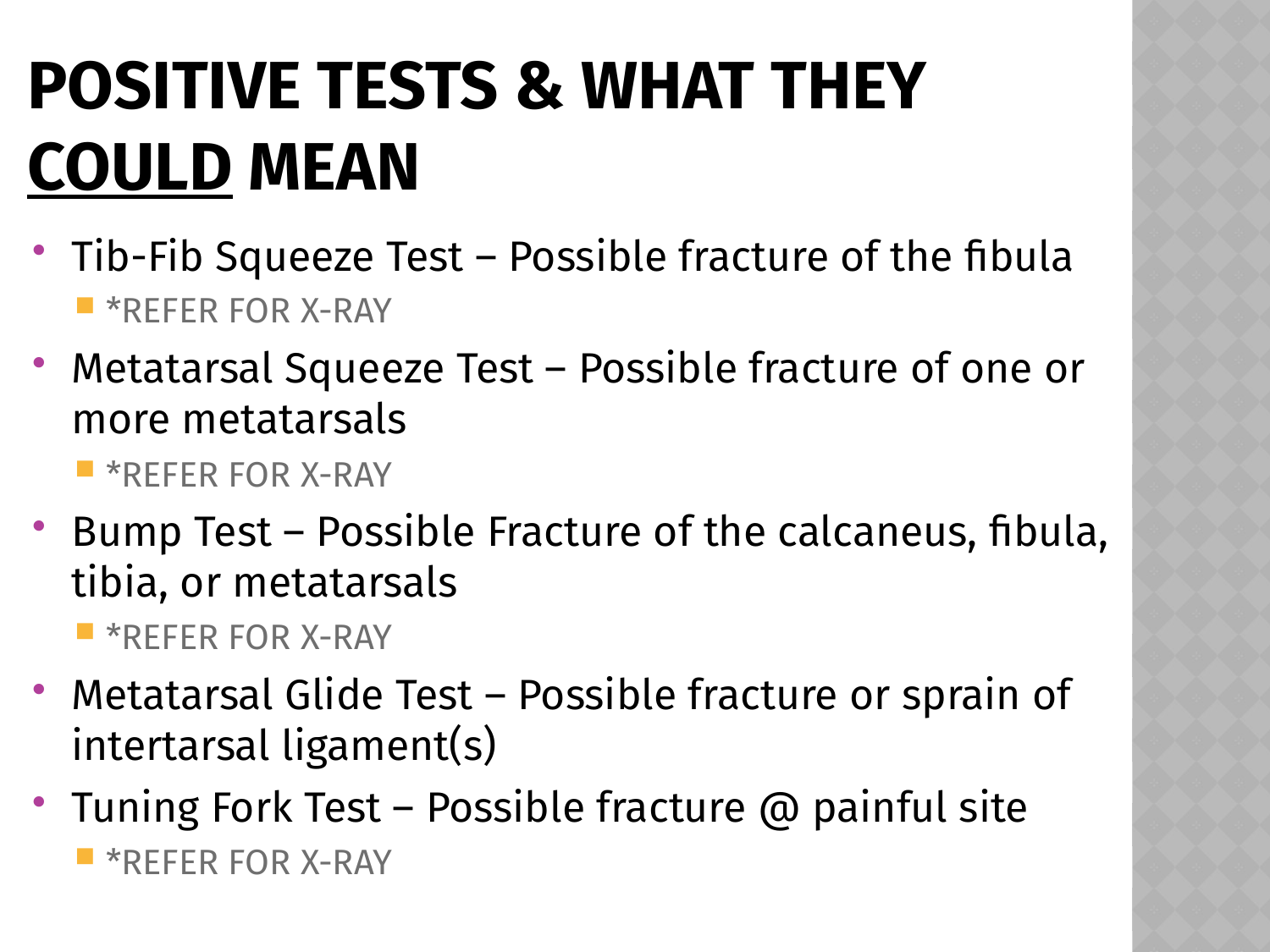

# Positive Tests & What they could Mean
Tib-Fib Squeeze Test – Possible fracture of the fibula
*REFER FOR X-RAY
Metatarsal Squeeze Test – Possible fracture of one or more metatarsals
*REFER FOR X-RAY
Bump Test – Possible Fracture of the calcaneus, fibula, tibia, or metatarsals
*REFER FOR X-RAY
Metatarsal Glide Test – Possible fracture or sprain of intertarsal ligament(s)
Tuning Fork Test – Possible fracture @ painful site
*REFER FOR X-RAY